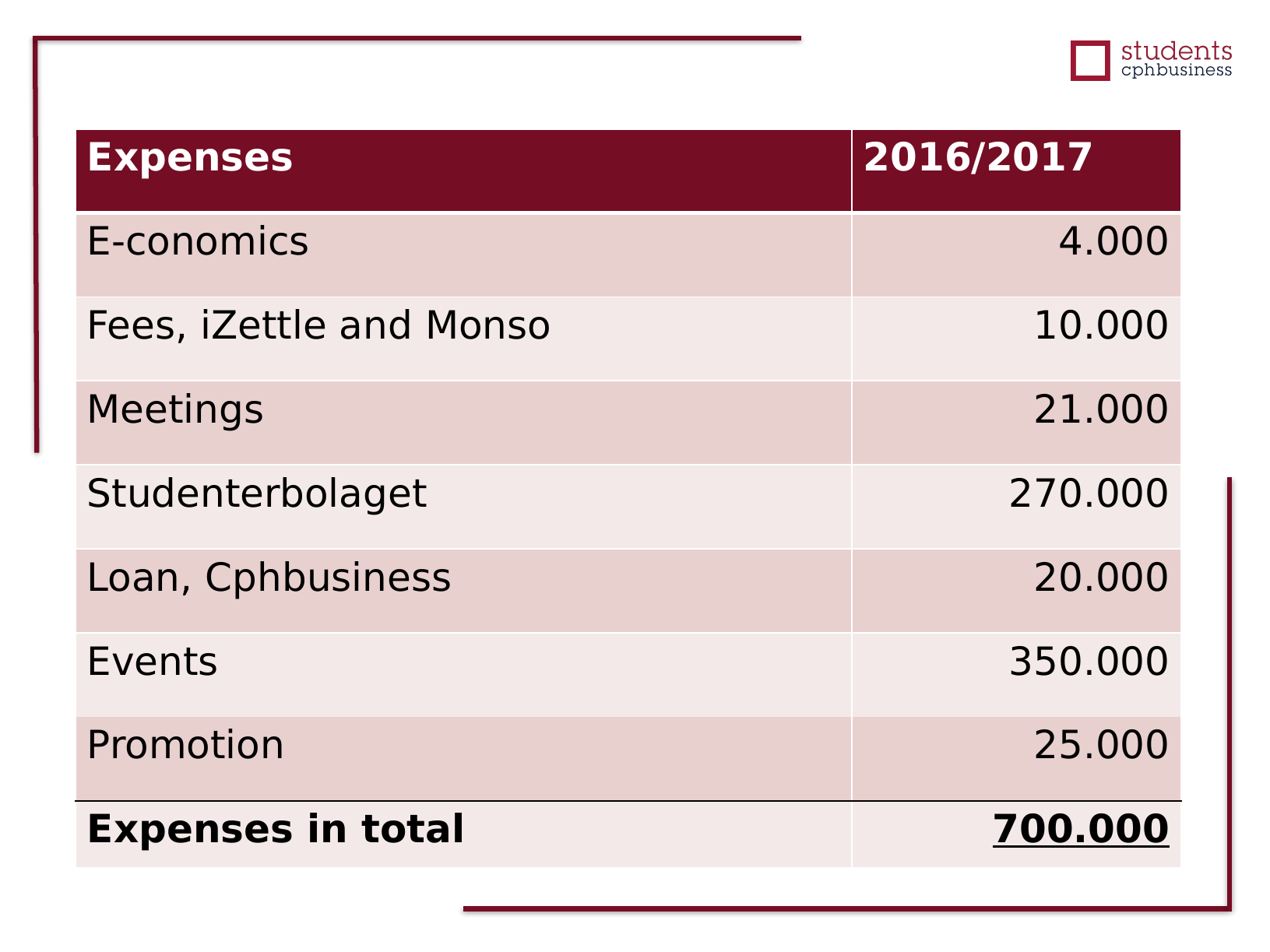

| Expenses | 2016/2017 |
| --- | --- |
| E-conomics | 4.000 |
| Fees, iZettle and Monso | 10.000 |
| Meetings | 21.000 |
| Studenterbolaget | 270.000 |
| Loan, Cphbusiness | 20.000 |
| Events | 350.000 |
| Promotion | 25.000 |
| Expenses in total | 700.000 |